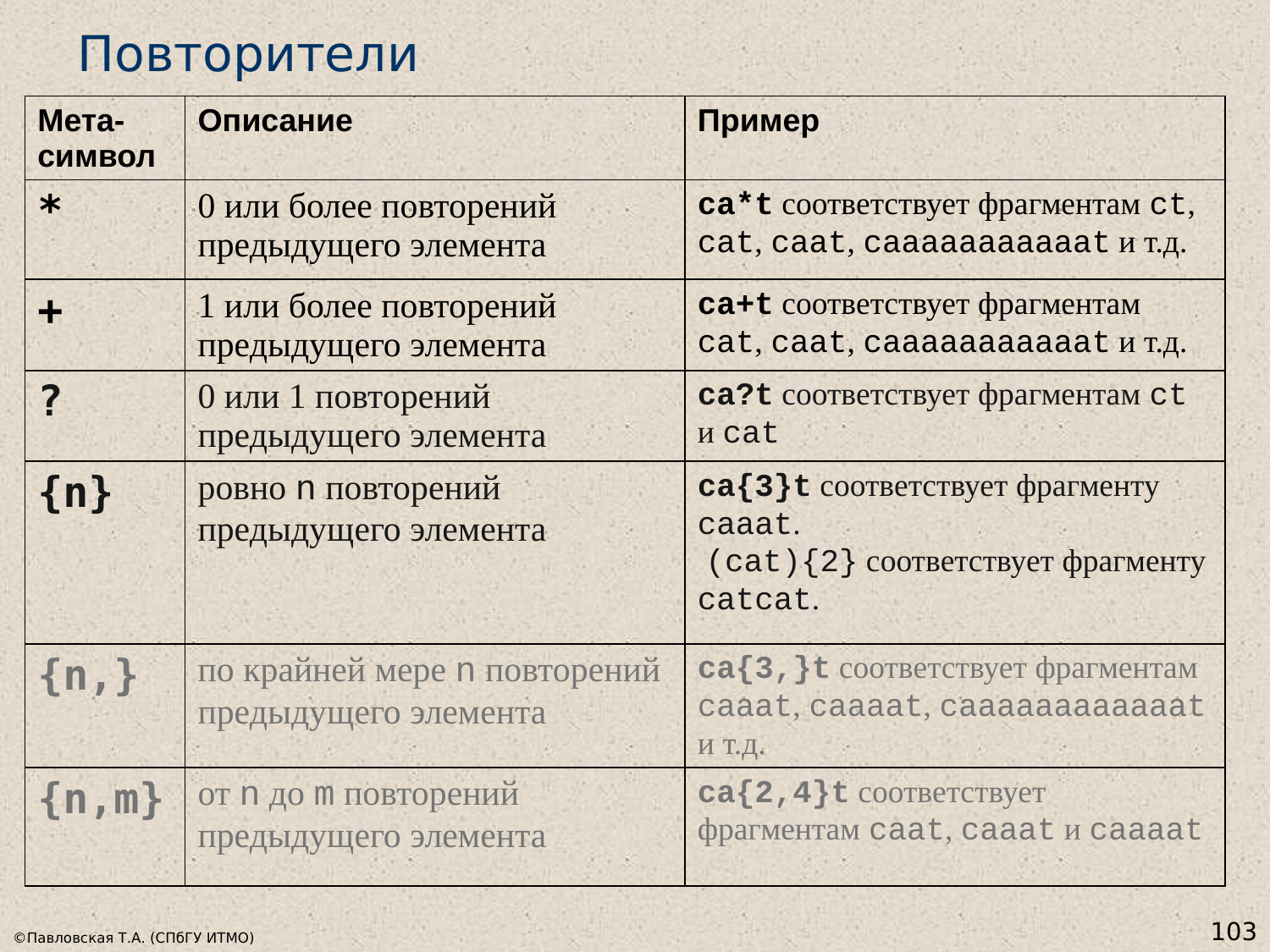

# Повторители
| Мета-символ | Описание | Пример |
| --- | --- | --- |
| \* | 0 или более повторений предыдущего элемента | ca\*t соответствует фрагментам ct, cat, caat, caaaaaaaaaaat и т.д. |
| + | 1 или более повторений предыдущего элемента | ca+t соответствует фрагментам cat, caat, caaaaaaaaaaat и т.д. |
| ? | 0 или 1 повторений предыдущего элемента | ca?t соответствует фрагментам ct и cat |
| {n} | ровно n повторений предыдущего элемента | ca{3}t соответствует фрагменту caaat. (cat){2} соответствует фрагменту catcat. |
| {n,} | по крайней мере n повторений предыдущего элемента | ca{3,}t соответствует фрагментам caaat, caaaat, caaaaaaaaaaaat и т.д. |
| {n,m} | от n до m повторений предыдущего элемента | ca{2,4}t соответствует фрагментам caat, caaat и caaaat |

103
©Павловская Т.А. (СПбГУ ИТМО)